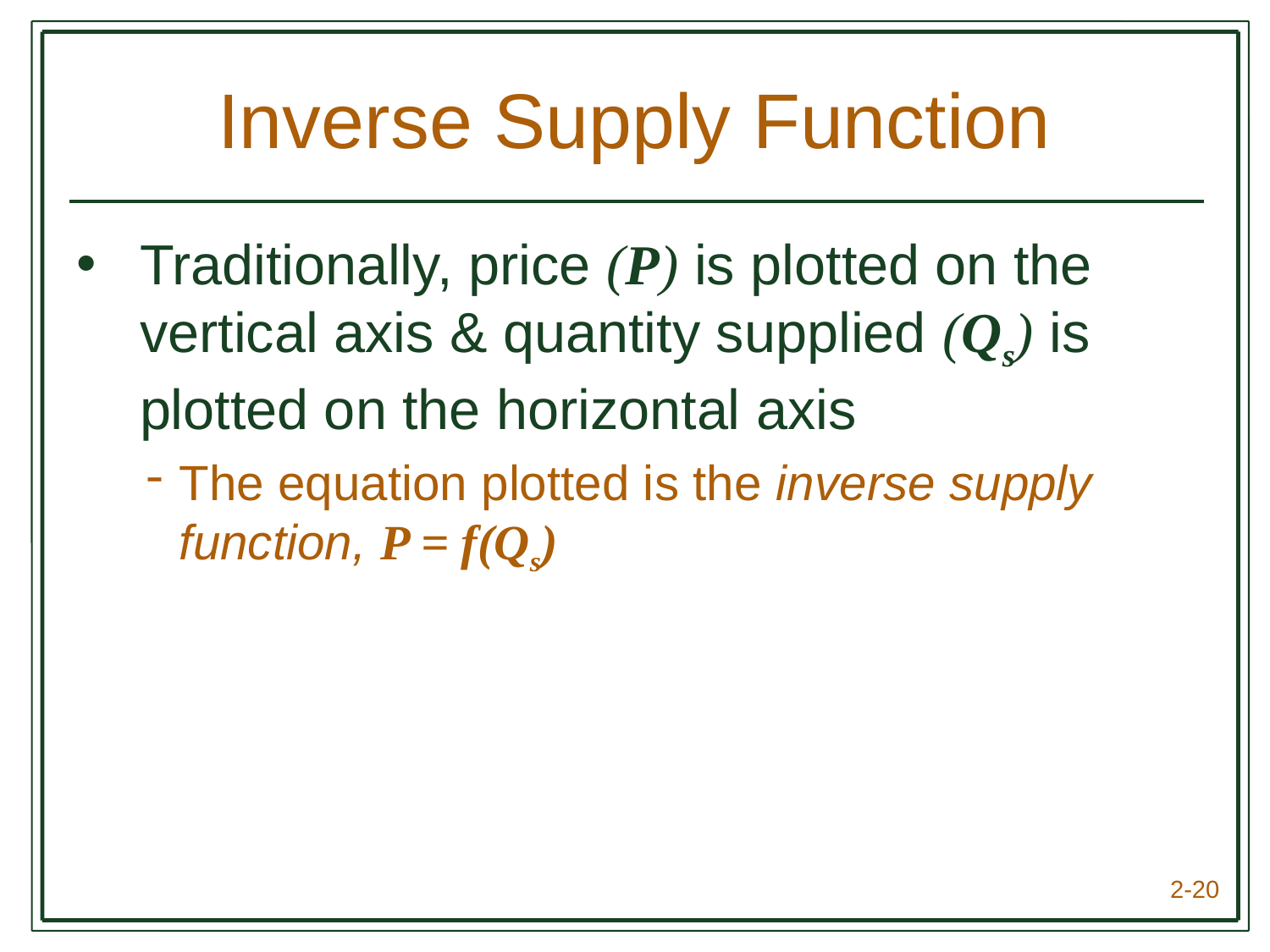

# Inverse Supply Function
Traditionally, price (P) is plotted on the vertical axis & quantity supplied (Qs) is plotted on the horizontal axis
The equation plotted is the inverse supply function, P = f(Qs)